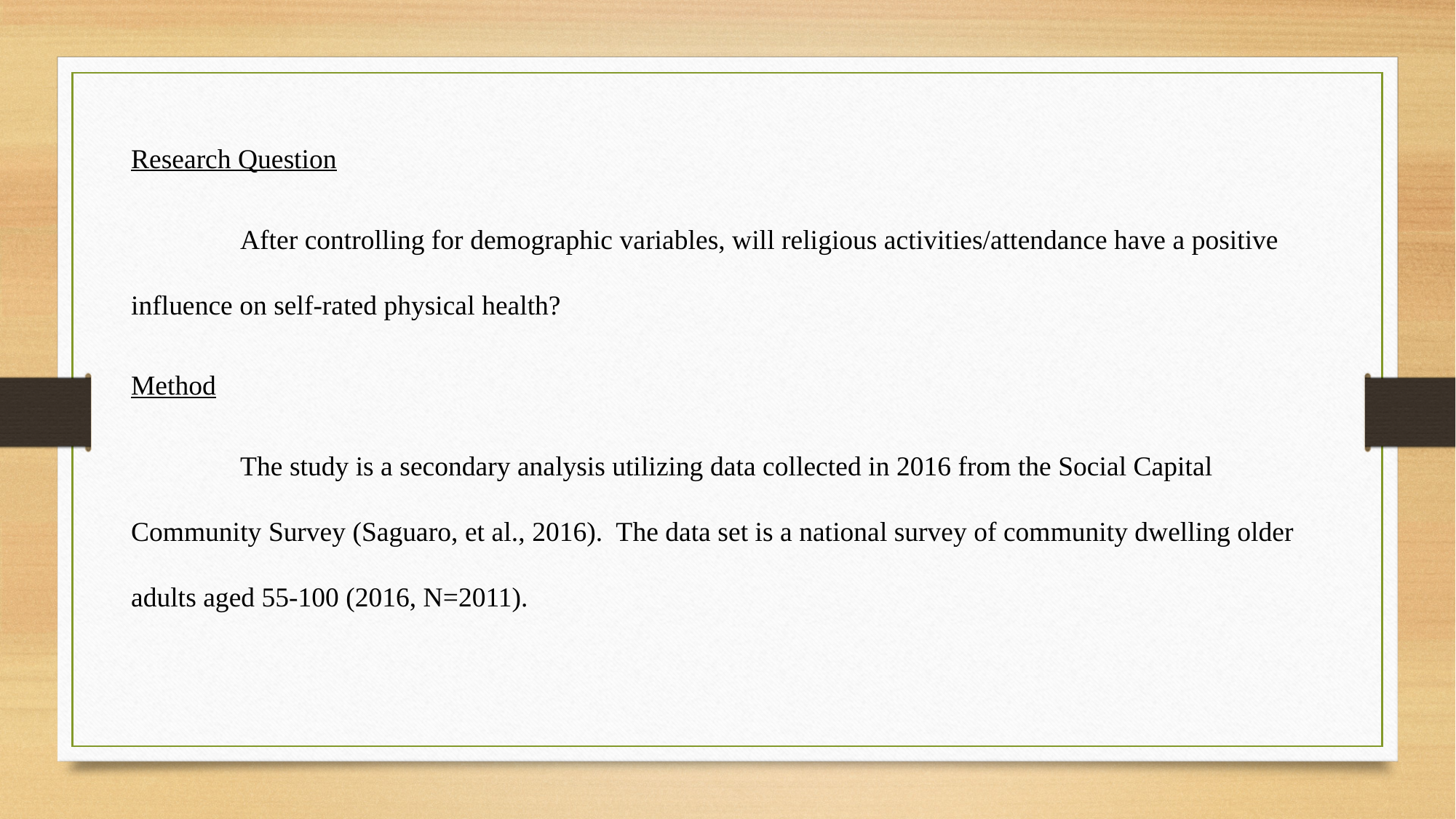

Research Question
	After controlling for demographic variables, will religious activities/attendance have a positive influence on self-rated physical health?
Method
	The study is a secondary analysis utilizing data collected in 2016 from the Social Capital Community Survey (Saguaro, et al., 2016).  The data set is a national survey of community dwelling older adults aged 55-100 (2016, N=2011).